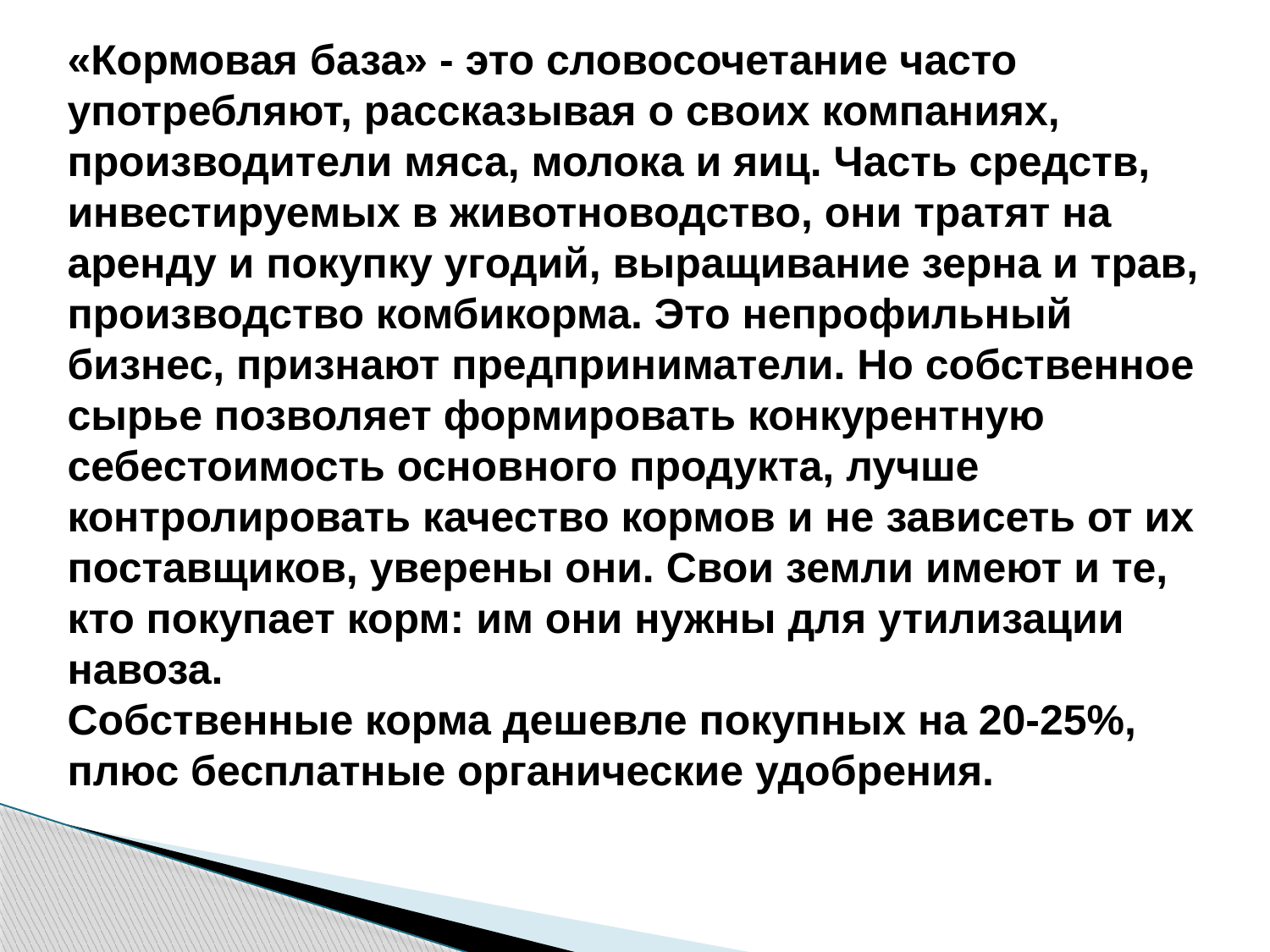

«Кормовая база» - это словосочетание часто употребляют, рассказывая о своих компаниях, производители мяса, молока и яиц. Часть средств, инвестируемых в животноводство, они тратят на аренду и покупку угодий, выращивание зерна и трав, производство комбикорма. Это непрофильный бизнес, признают предприниматели. Но собственное сырье позволяет формировать конкурентную себестоимость основного продукта, лучше контролировать качество кормов и не зависеть от их поставщиков, уверены они. Свои земли имеют и те, кто покупает корм: им они нужны для утилизации навоза.
Собственные корма дешевле покупных на 20-25%, плюс бесплатные органические удобрения.